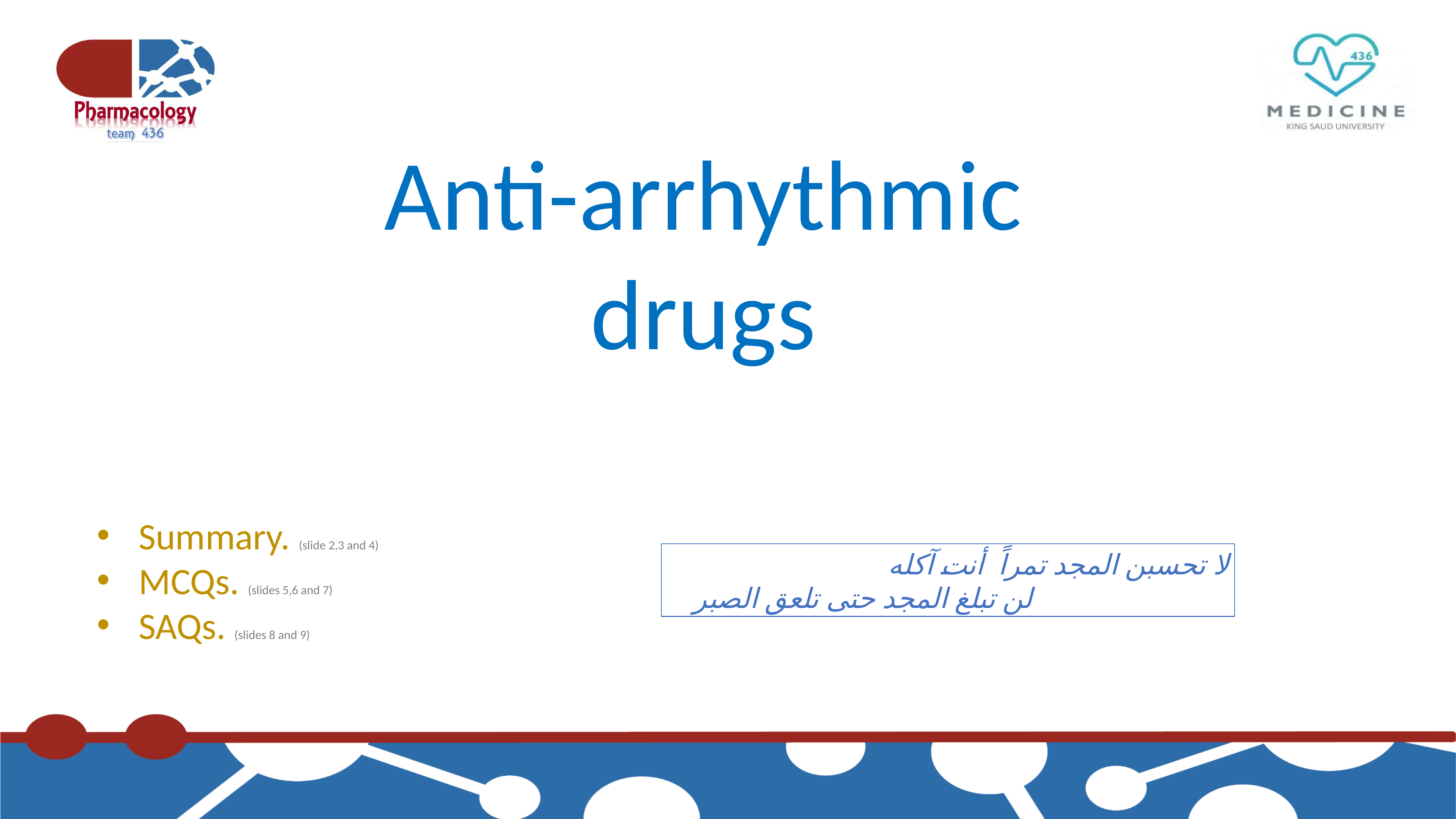

Anti-arrhythmic drugs
Summary. (slide 2,3 and 4)
MCQs. (slides 5,6 and 7)
SAQs. (slides 8 and 9)
لا تحسبن المجد تمراً  أنت آكله
                           لن تبلغ المجد حتى تلعق الصبر